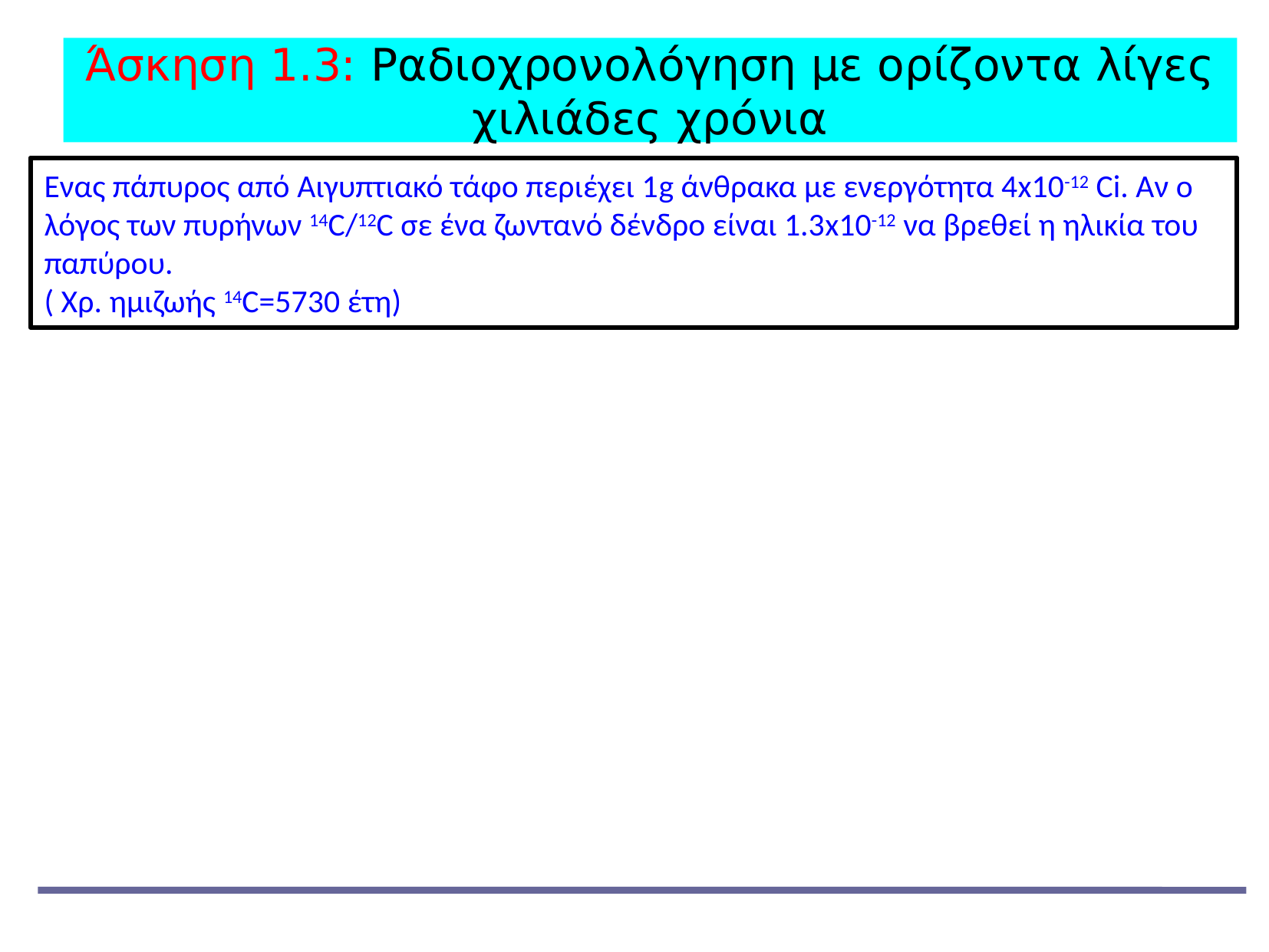

Άσκηση 1.3: Ραδιοχρονολόγηση με ορίζοντα λίγες χιλιάδες χρόνια
Ενας πάπυρος από Αιγυπτιακό τάφο περιέχει 1g άνθρακα με ενεργότητα 4x10-12 Ci. Αν ο λόγος των πυρήνων 14C/12C σε ένα ζωντανό δένδρο είναι 1.3x10-12 να βρεθεί η ηλικία του παπύρου.
( Χρ. ημιζωής 14C=5730 έτη)